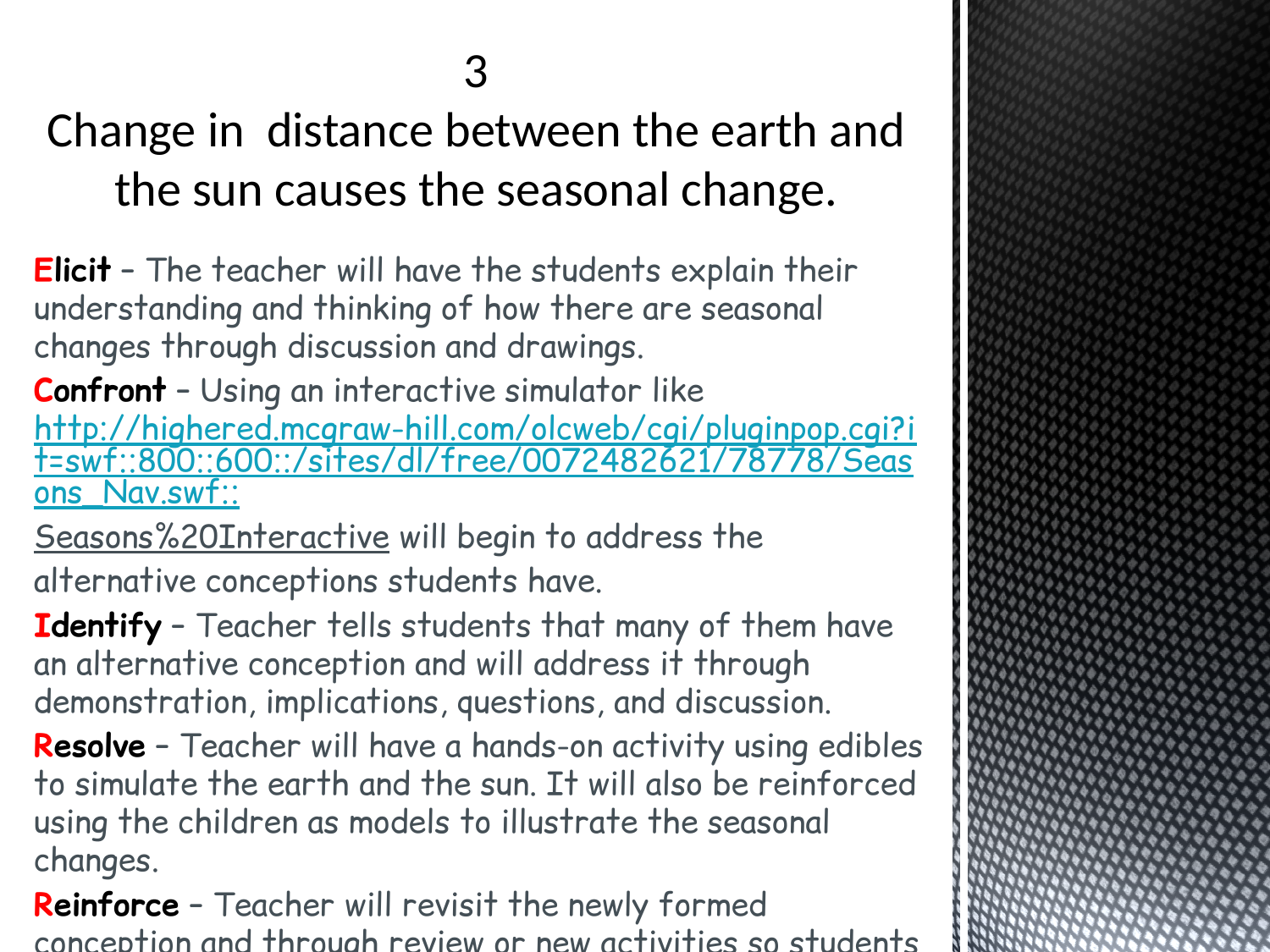

# 3 Change in  distance between the earth and the sun causes the seasonal change.
Elicit – The teacher will have the students explain their understanding and thinking of how there are seasonal changes through discussion and drawings.
Confront – Using an interactive simulator like http://highered.mcgraw-hill.com/olcweb/cgi/pluginpop.cgi?it=swf::800::600::/sites/dl/free/0072482621/78778/Seasons_Nav.swf::Seasons%20Interactive will begin to address the alternative conceptions students have.
Identify – Teacher tells students that many of them have an alternative conception and will address it through demonstration, implications, questions, and discussion.
Resolve – Teacher will have a hands-on activity using edibles to simulate the earth and the sun. It will also be reinforced using the children as models to illustrate the seasonal changes.
Reinforce – Teacher will revisit the newly formed conception and through review or new activities so students will not revert back to their old way of thinking